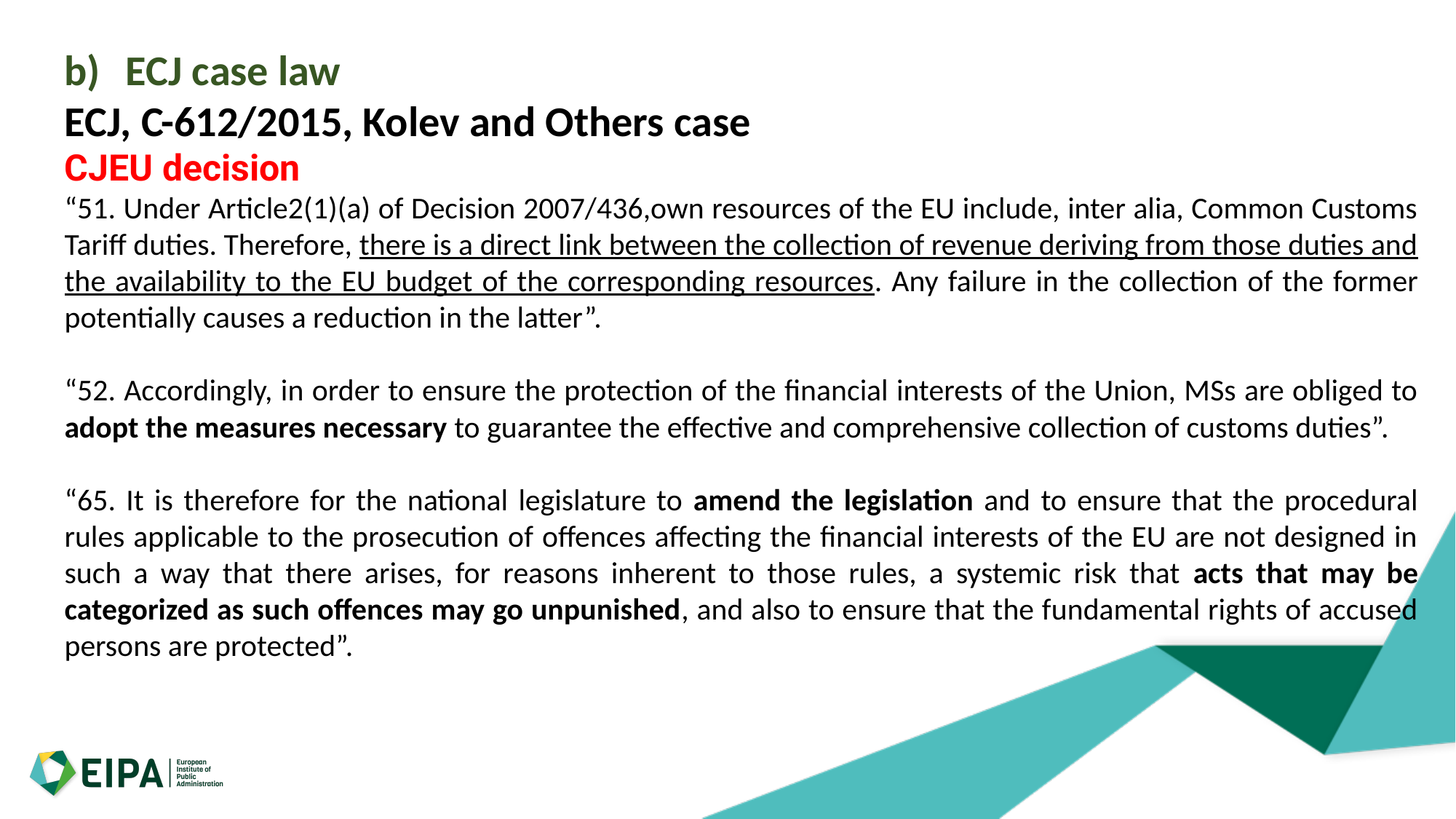

ECJ case law
ECJ, C-612/2015, Kolev and Others case
CJEU decision
“51. Under Article2(1)(a) of Decision 2007/436,own resources of the EU include, inter alia, Common Customs Tariff duties. Therefore, there is a direct link between the collection of revenue deriving from those duties and the availability to the EU budget of the corresponding resources. Any failure in the collection of the former potentially causes a reduction in the latter”.

“52. Accordingly, in order to ensure the protection of the financial interests of the Union, MSs are obliged to adopt the measures necessary to guarantee the effective and comprehensive collection of customs duties”.

“65. It is therefore for the national legislature to amend the legislation and to ensure that the procedural rules applicable to the prosecution of offences affecting the financial interests of the EU are not designed in such a way that there arises, for reasons inherent to those rules, a systemic risk that acts that may be categorized as such offences may go unpunished, and also to ensure that the fundamental rights of accused persons are protected”.